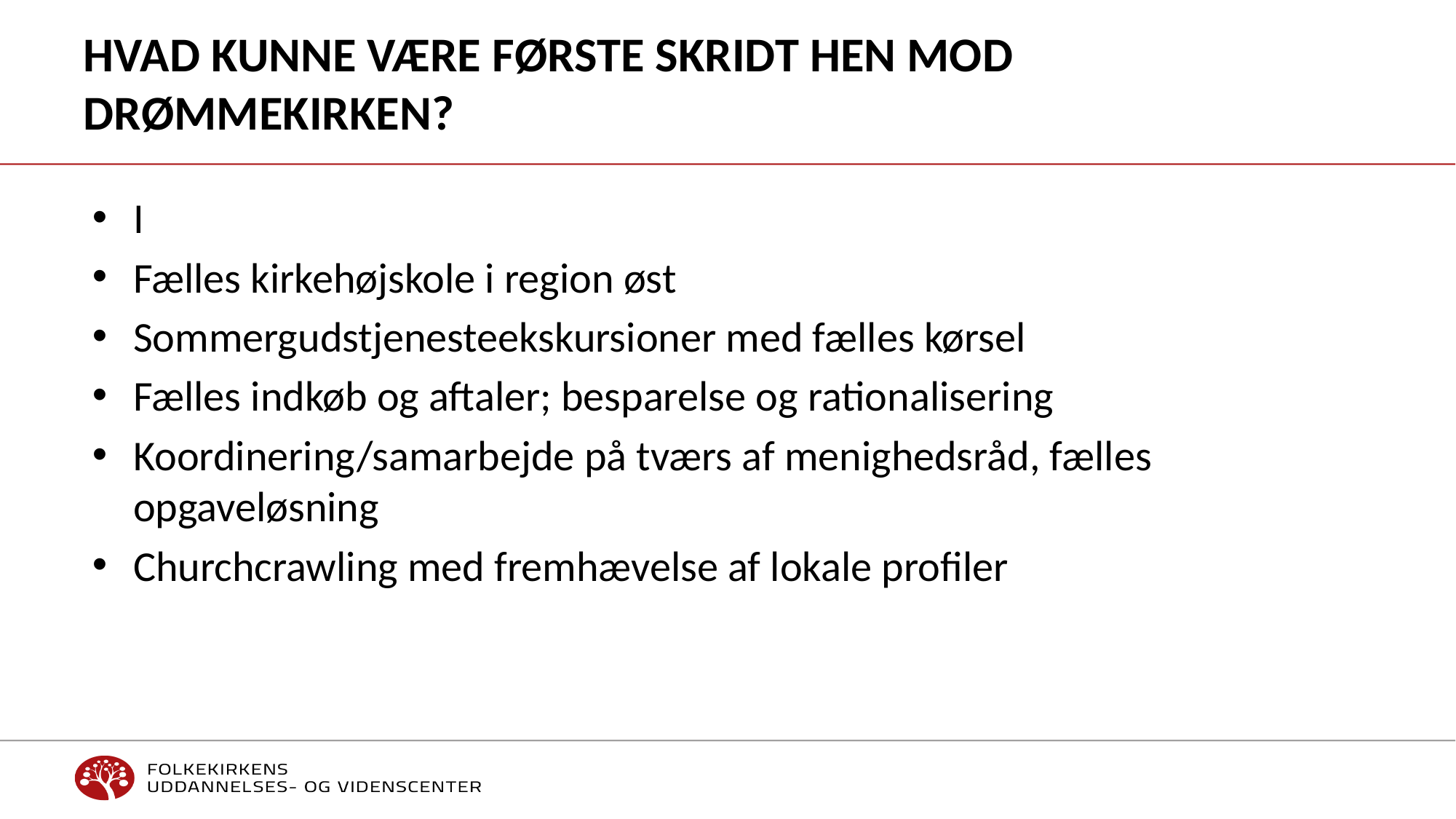

# Hvad kunne være første skridt hen mod drømmekirken?
I
Fælles kirkehøjskole i region øst
Sommergudstjenesteekskursioner med fælles kørsel
Fælles indkøb og aftaler; besparelse og rationalisering
Koordinering/samarbejde på tværs af menighedsråd, fælles opgaveløsning
Churchcrawling med fremhævelse af lokale profiler